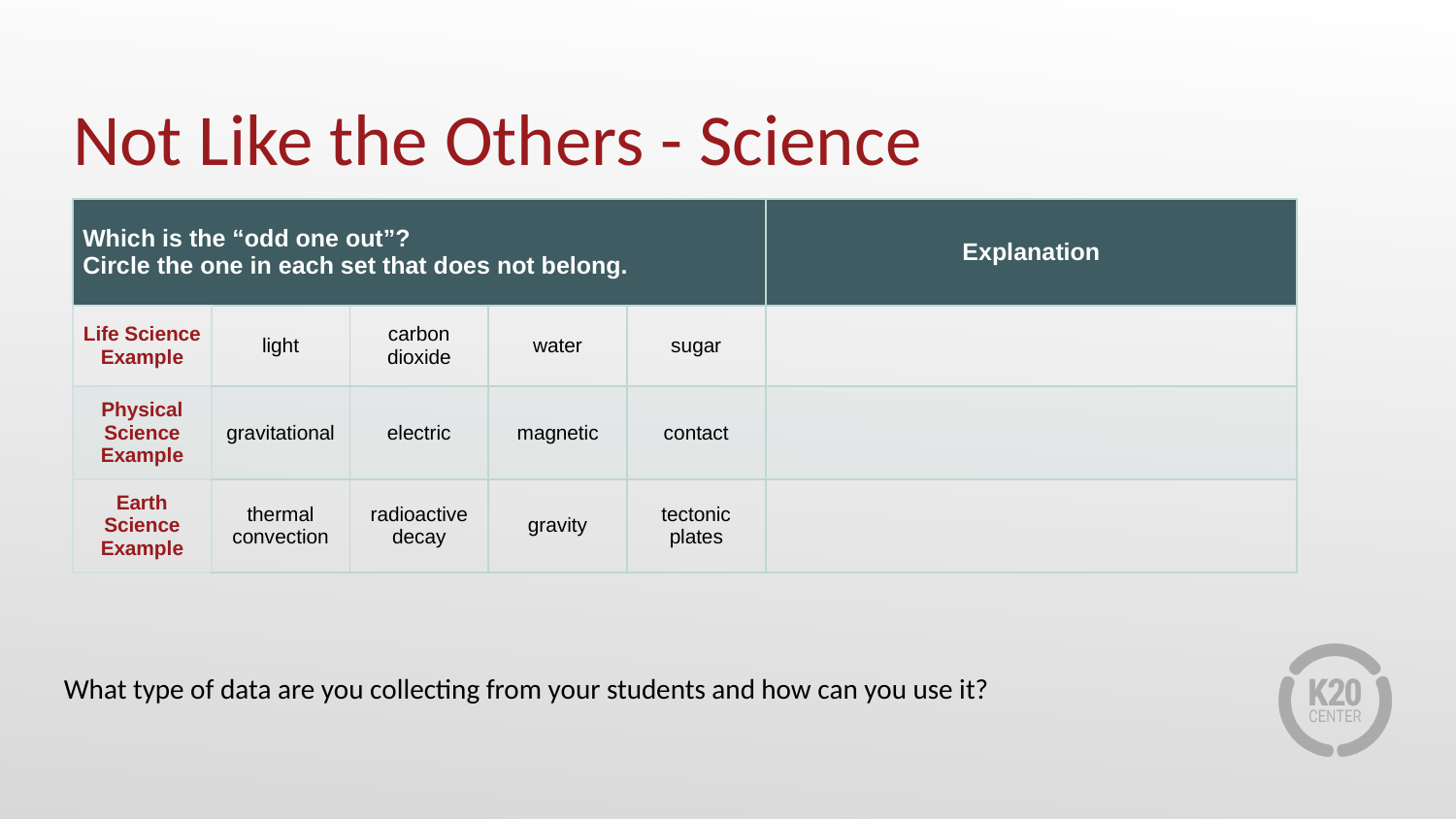

# Not Like the Others - Science
| Which is the “odd one out”? Circle the one in each set that does not belong. |  |  |  |  | Explanation |
| --- | --- | --- | --- | --- | --- |
| Life Science Example | light | carbon dioxide | water | sugar |  |
| Physical Science Example | gravitational | electric | magnetic | contact |  |
| Earth Science Example | thermal convection | radioactive decay | gravity | tectonic plates |  |
What type of data are you collecting from your students and how can you use it?